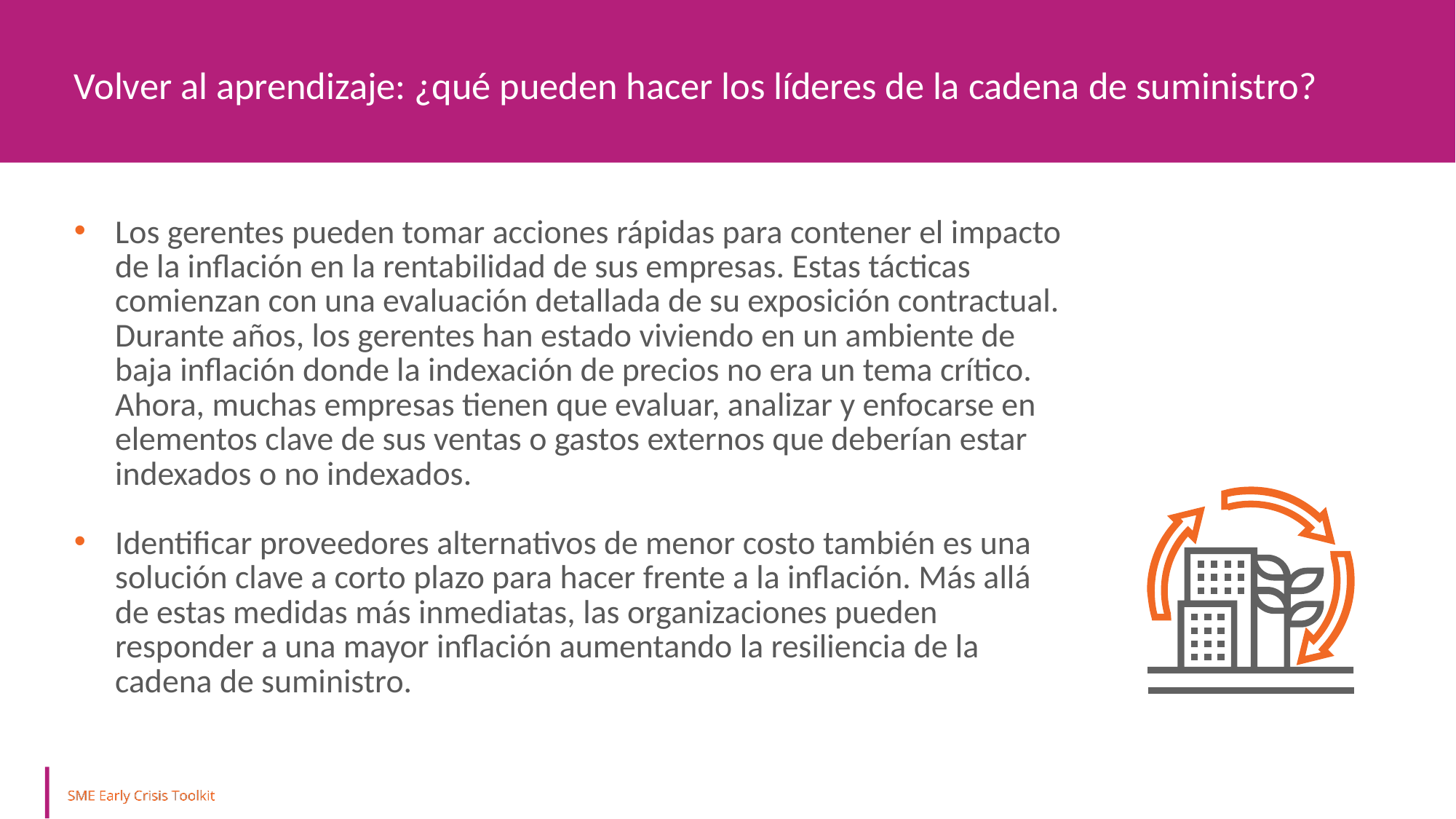

Volver al aprendizaje: ¿qué pueden hacer los líderes de la cadena de suministro?

Los gerentes pueden tomar acciones rápidas para contener el impacto de la inflación en la rentabilidad de sus empresas. Estas tácticas comienzan con una evaluación detallada de su exposición contractual. Durante años, los gerentes han estado viviendo en un ambiente de baja inflación donde la indexación de precios no era un tema crítico. Ahora, muchas empresas tienen que evaluar, analizar y enfocarse en elementos clave de sus ventas o gastos externos que deberían estar indexados o no indexados.

Identificar proveedores alternativos de menor costo también es una solución clave a corto plazo para hacer frente a la inflación. Más allá de estas medidas más inmediatas, las organizaciones pueden responder a una mayor inflación aumentando la resiliencia de la cadena de suministro.